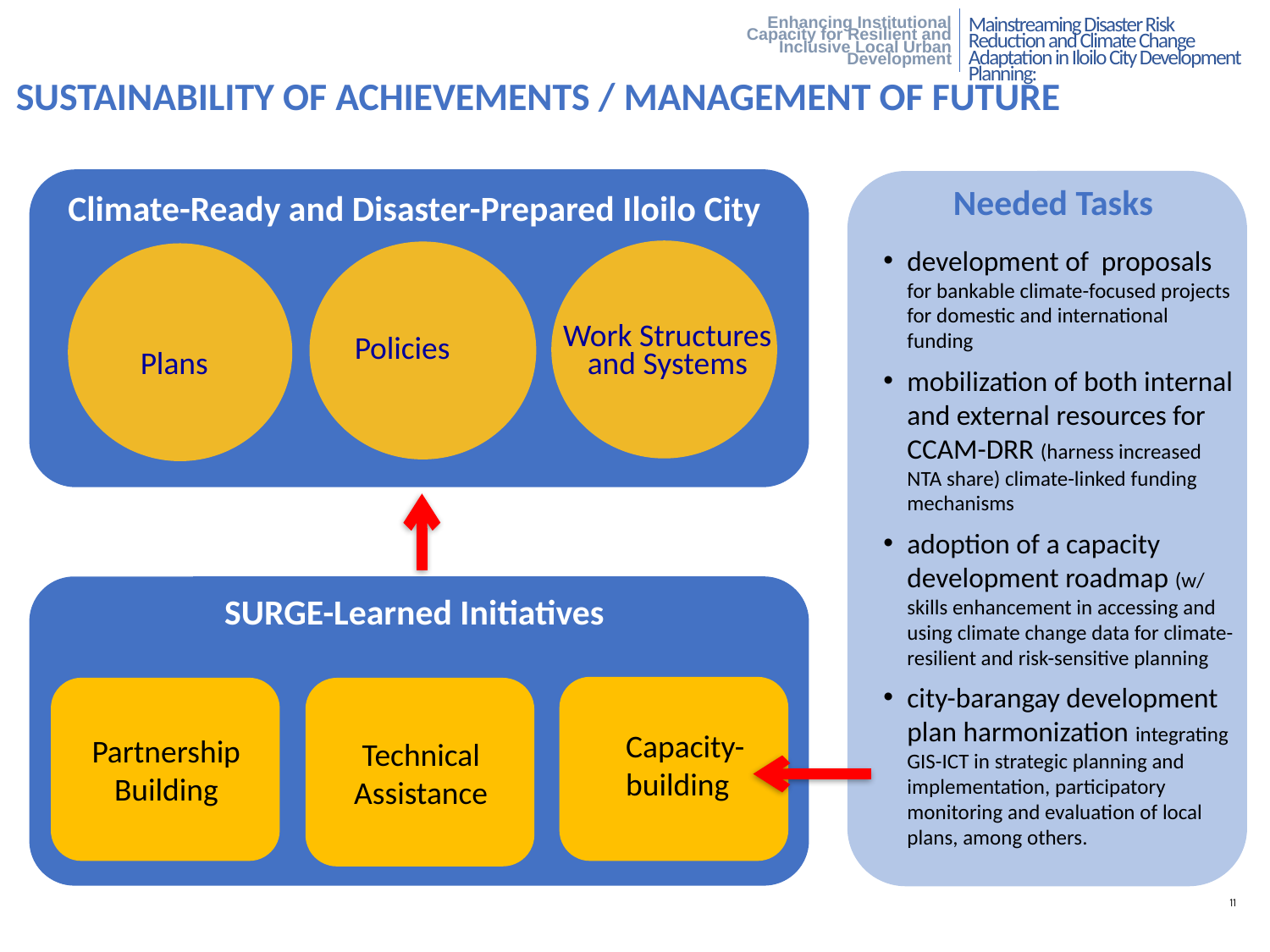

Mainstreaming Disaster Risk Reduction and Climate Change Adaptation in Iloilo City Development Planning:
Enhancing Institutional Capacity for Resilient and Inclusive Local Urban Development
SUSTAINABILITY OF ACHIEVEMENTS / MANAGEMENT OF FUTURE

Plans

Policies

Work Structures and Systems
Climate-Ready and Disaster-Prepared Iloilo City
Needed Tasks
development of  proposals for bankable climate-focused projects for domestic and international funding

mobilization of both internal and external resources for CCAM-DRR (harness increased NTA share) climate-linked funding mechanisms

adoption of a capacity development roadmap (w/ skills enhancement in accessing and using climate change data for climate-resilient and risk-sensitive planning

city-barangay development plan harmonization integrating GIS-ICT in strategic planning and implementation, participatory monitoring and evaluation of local plans, among others.

Partnership Building
Technical Assistance
Capacity-building
SURGE-Learned Initiatives
11